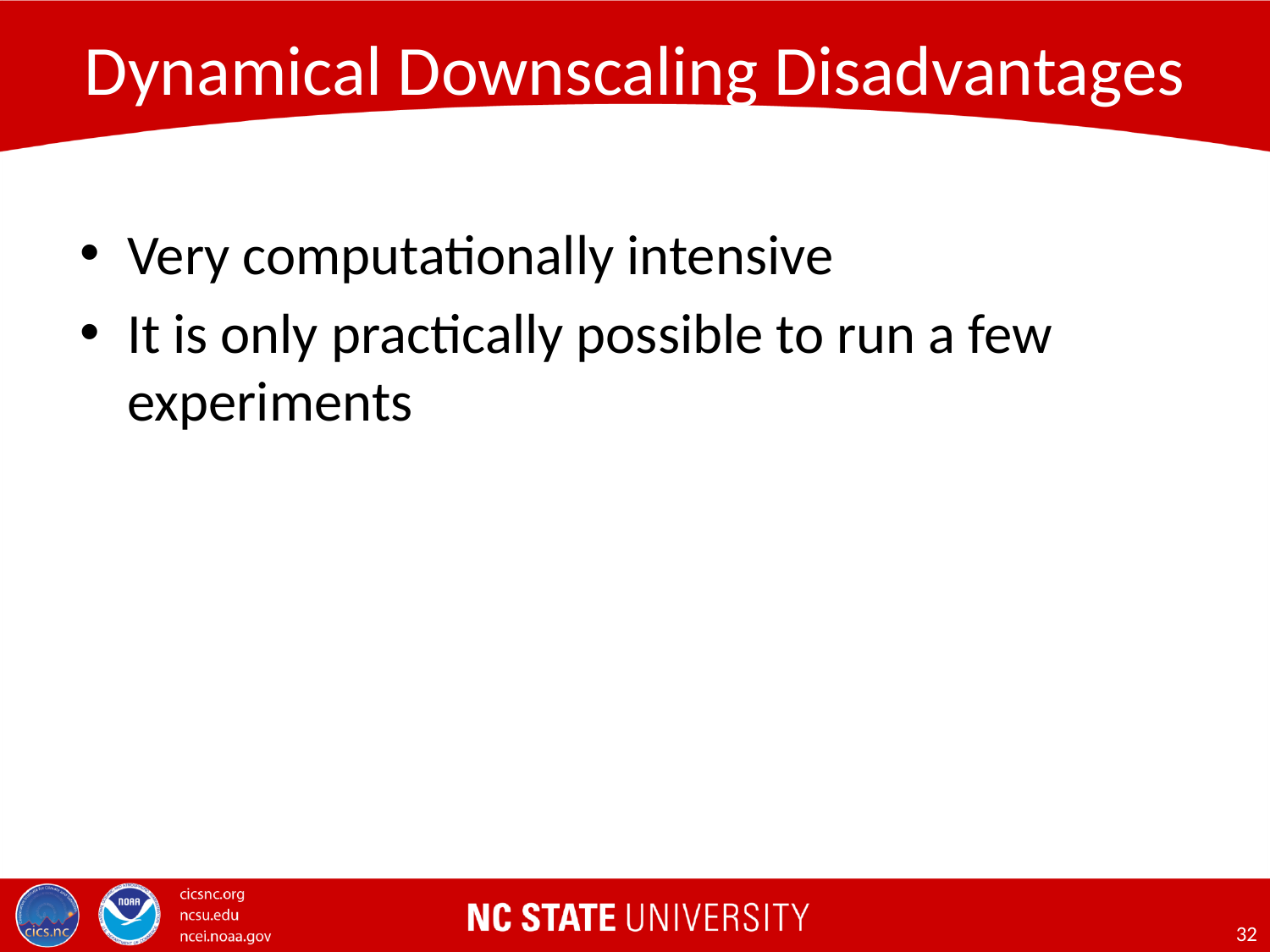

# Dynamical Downscaling Disadvantages
Very computationally intensive
It is only practically possible to run a few experiments